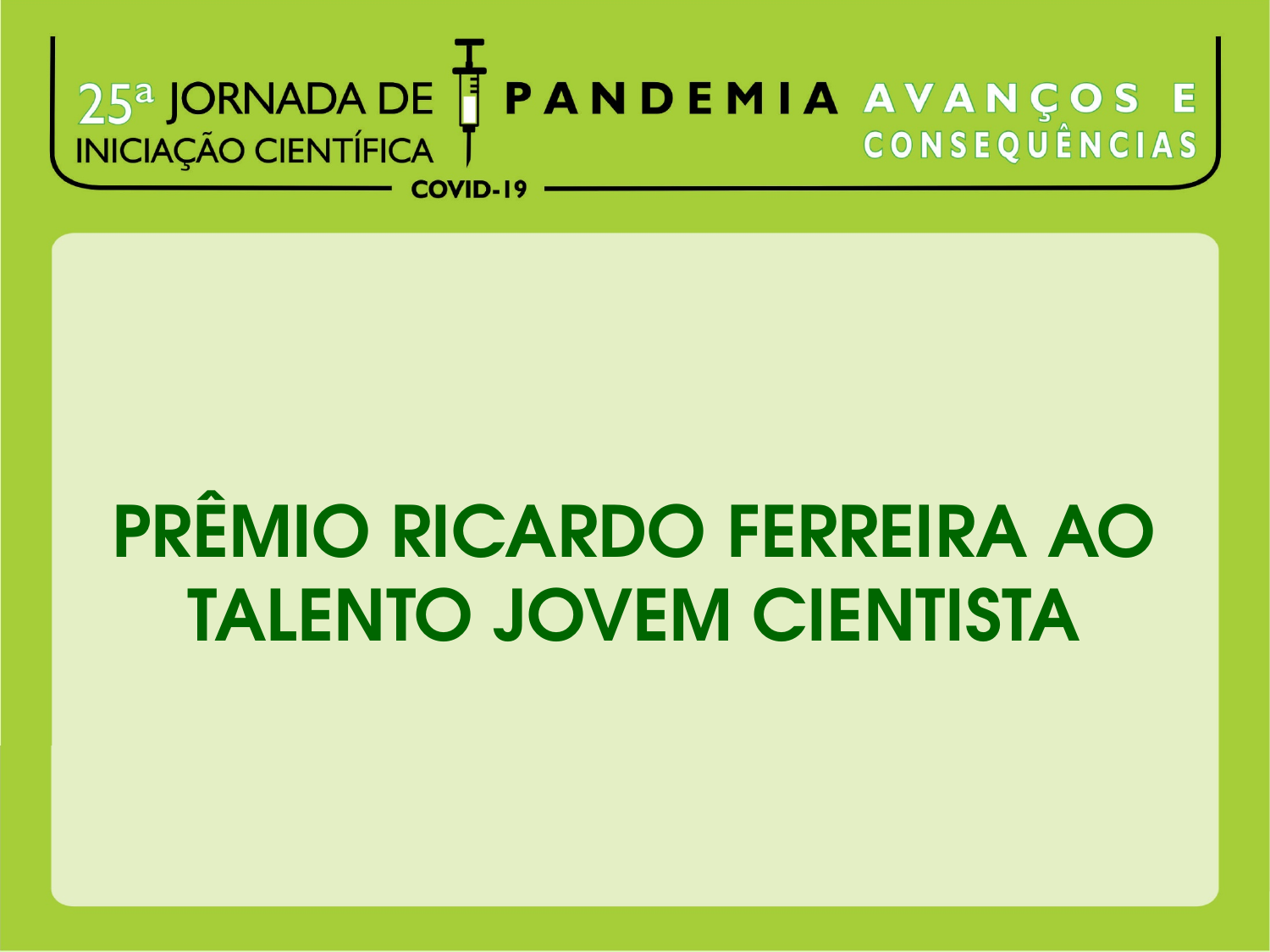

# PRÊMIO RICARDO FERREIRA AO TALENTO JOVEM CIENTISTA